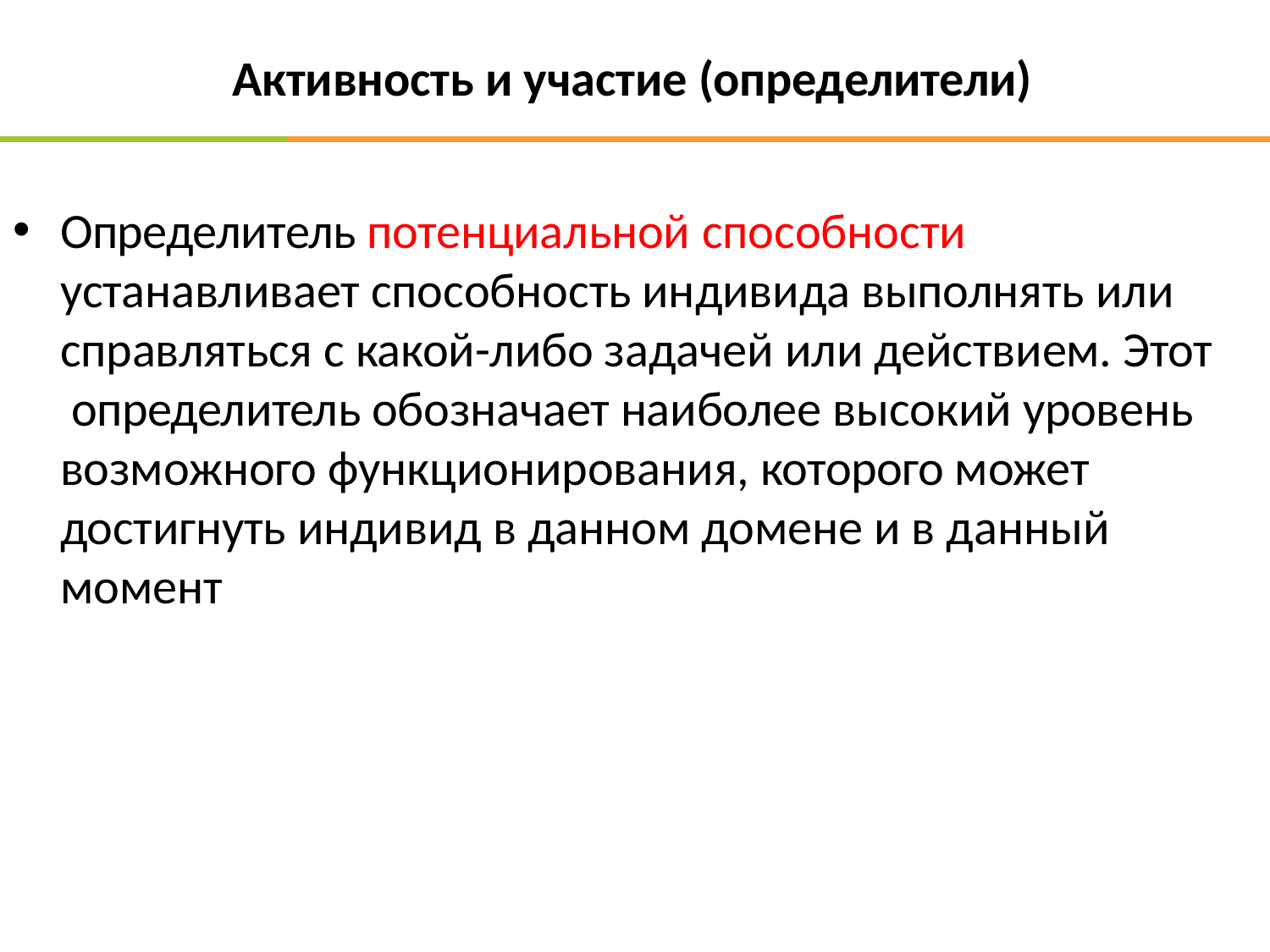

# Активность и участие (определители)

Определитель потенциальной способности
устанавливает способность индивида выполнять или
справляться с какой-либо задачей или действием. Этот  определитель обозначает наиболее высокий уровень  возможного функционирования, которого может  достигнуть индивид в данном домене и в данный  момент